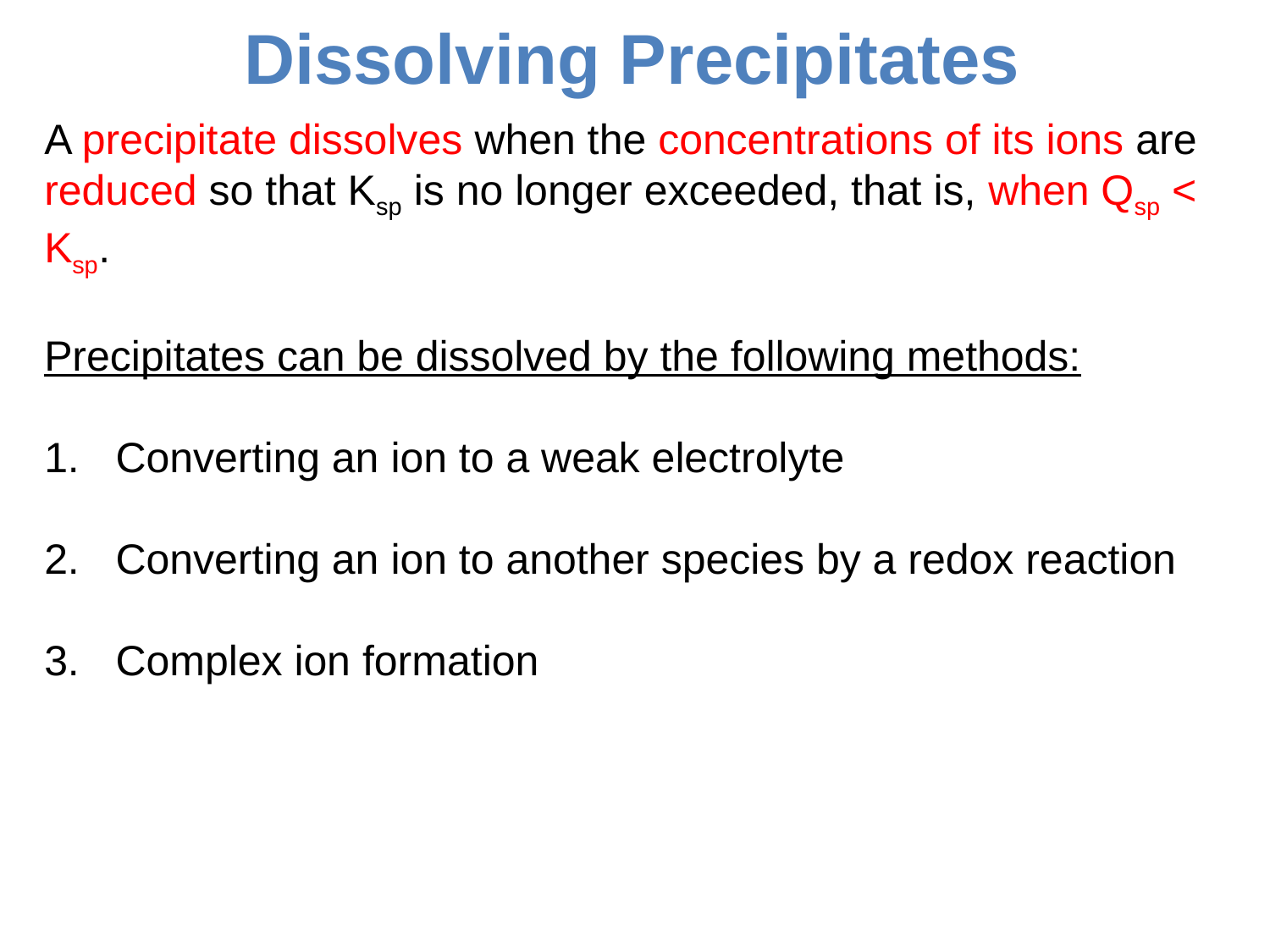

# Dissolving Precipitates
A precipitate dissolves when the concentrations of its ions are reduced so that Ksp is no longer exceeded, that is, when Qsp < Ksp.

Precipitates can be dissolved by the following methods:

Converting an ion to a weak electrolyte

Converting an ion to another species by a redox reaction

Complex ion formation